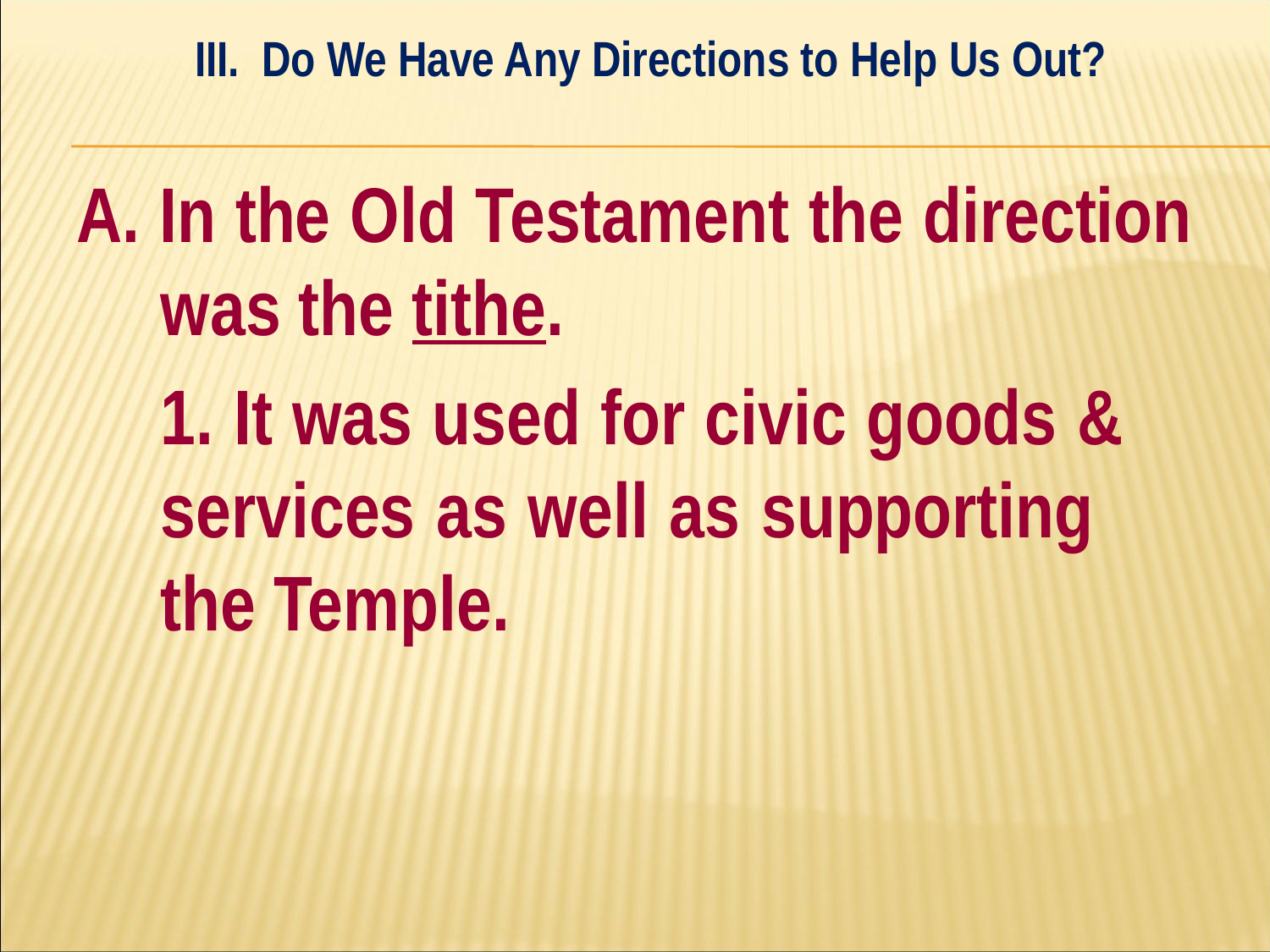

III.  Do We Have Any Directions to Help Us Out?
#
A. In the Old Testament the direction was the tithe.
	1. It was used for civic goods & 	services as well as supporting 	the Temple.